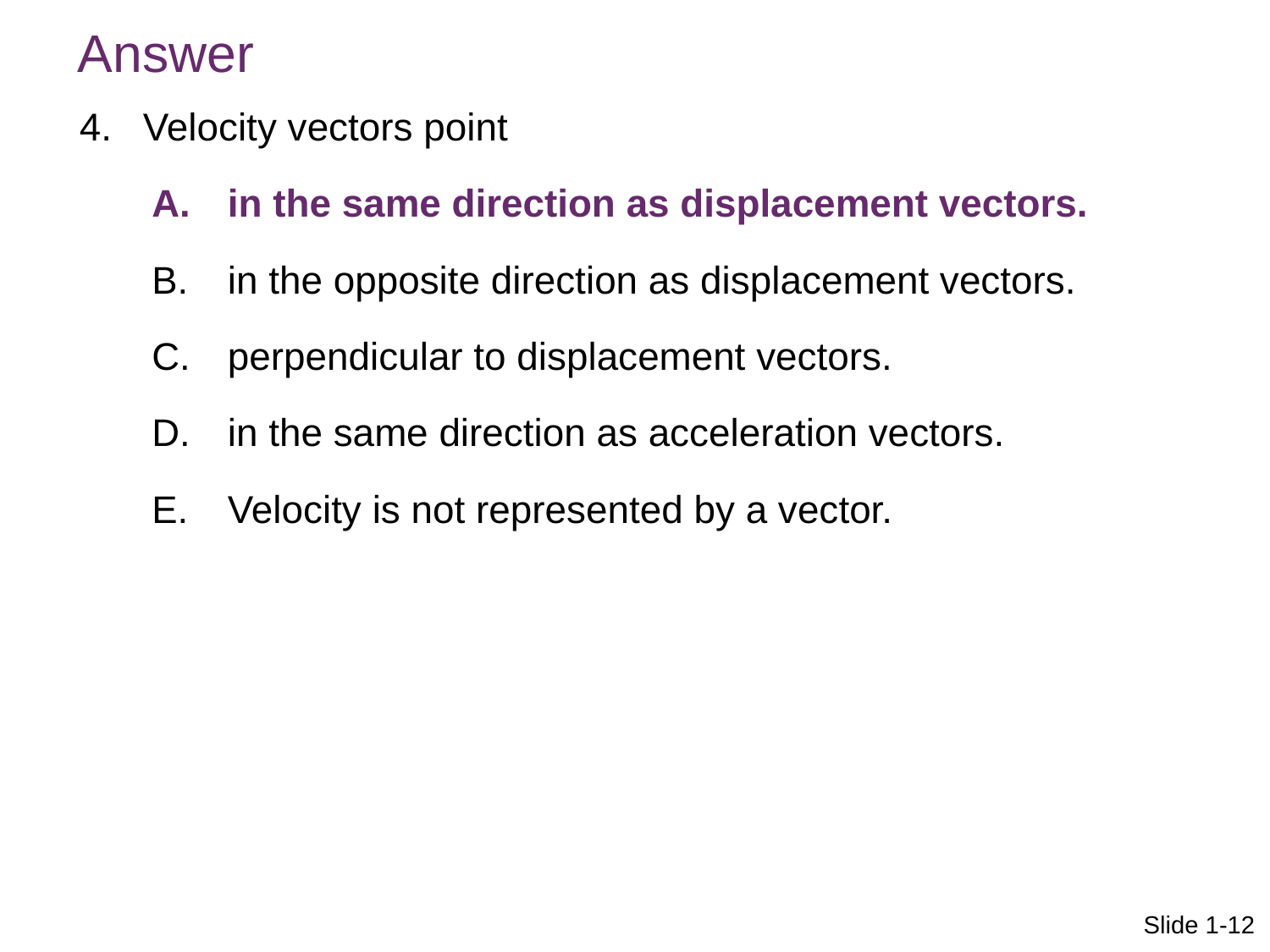

Answer
Velocity vectors point
in the same direction as displacement vectors.
in the opposite direction as displacement vectors.
perpendicular to displacement vectors.
in the same direction as acceleration vectors.
Velocity is not represented by a vector.

Slide 1-12